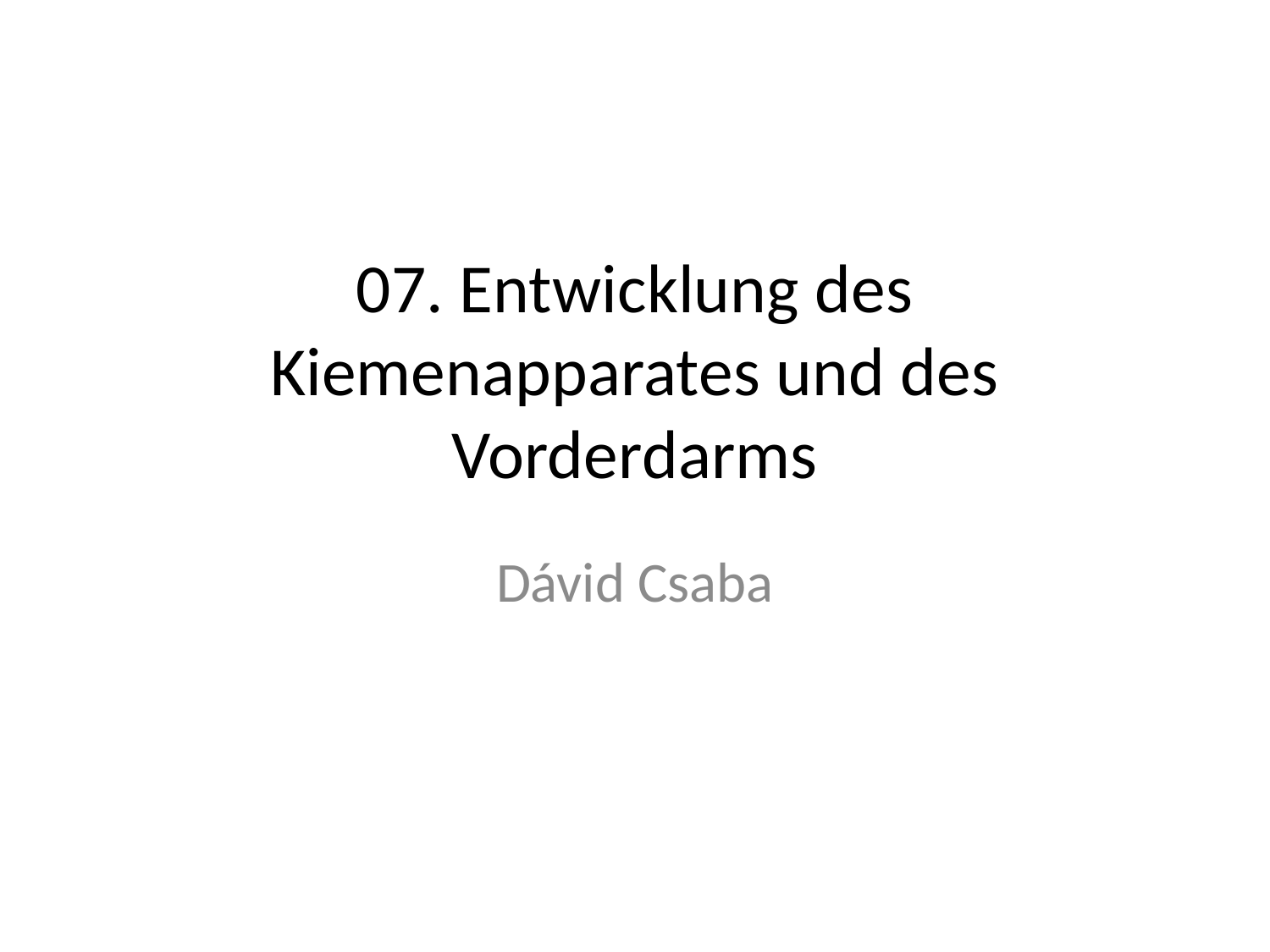

# 07. Entwicklung des Kiemenapparates und des Vorderdarms
Dávid Csaba